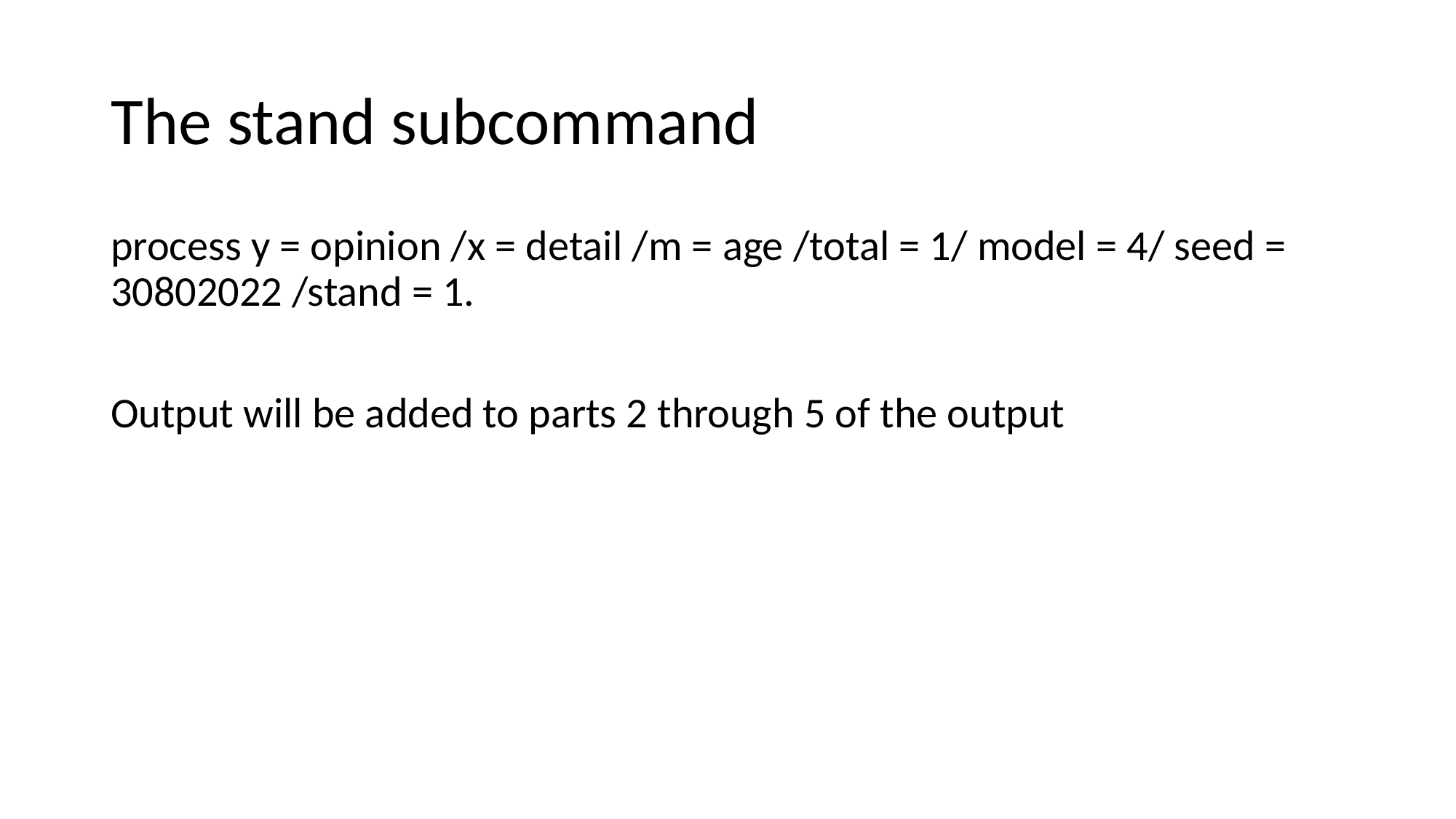

# The stand subcommand
process y = opinion /x = detail /m = age /total = 1/ model = 4/ seed = 30802022 /stand = 1.

Output will be added to parts 2 through 5 of the output